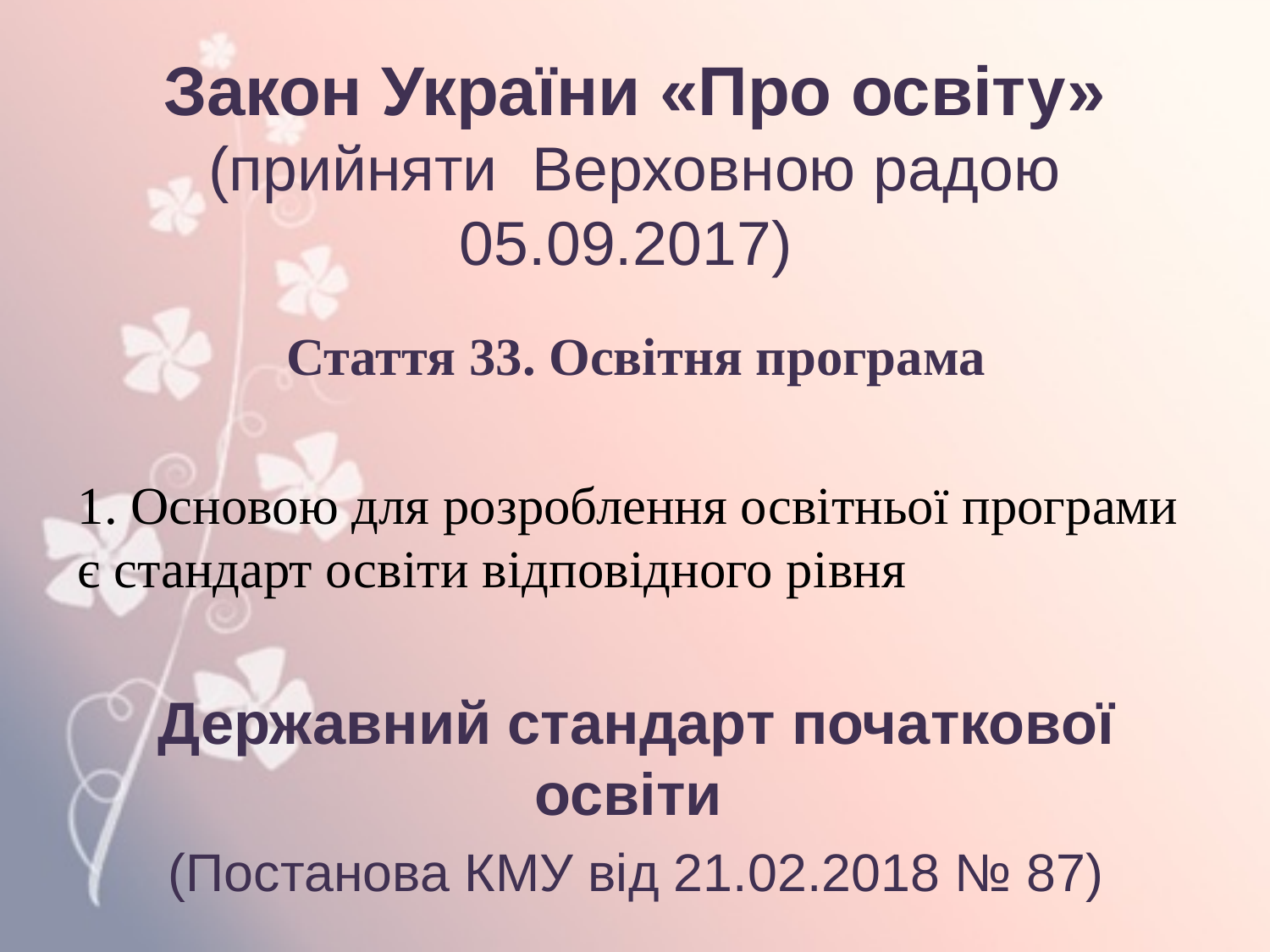

# Закон України «Про освіту» (прийняти  Верховною радою 05.09.2017)
Стаття 33. Освітня програма

1. Основою для розроблення освітньої програми є стандарт освіти відповідного рівня

Державний стандарт початкової освіти
(Постанова КМУ від 21.02.2018 № 87)